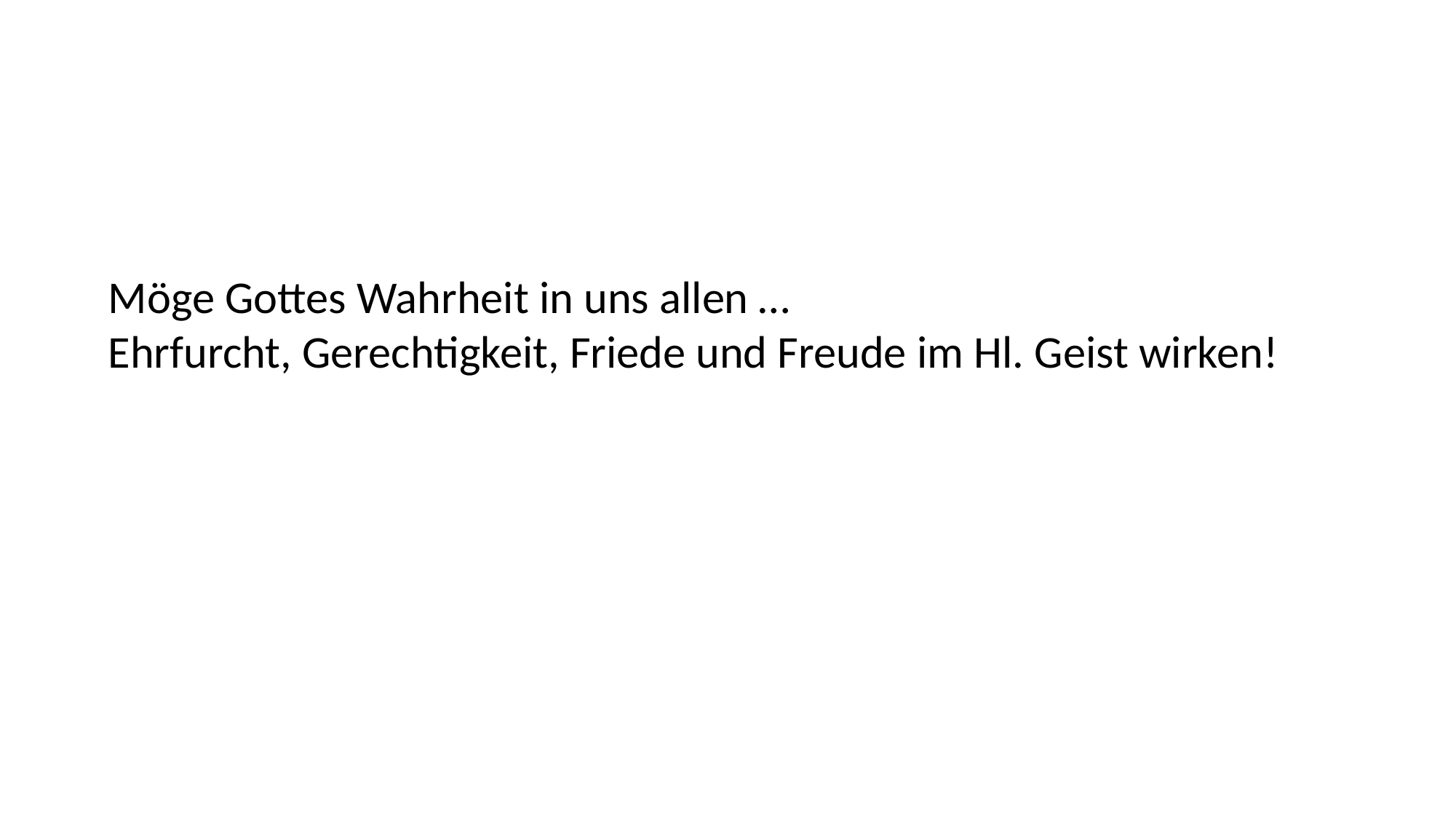

Möge Gottes Wahrheit in uns allen …
Ehrfurcht, Gerechtigkeit, Friede und Freude im Hl. Geist wirken!